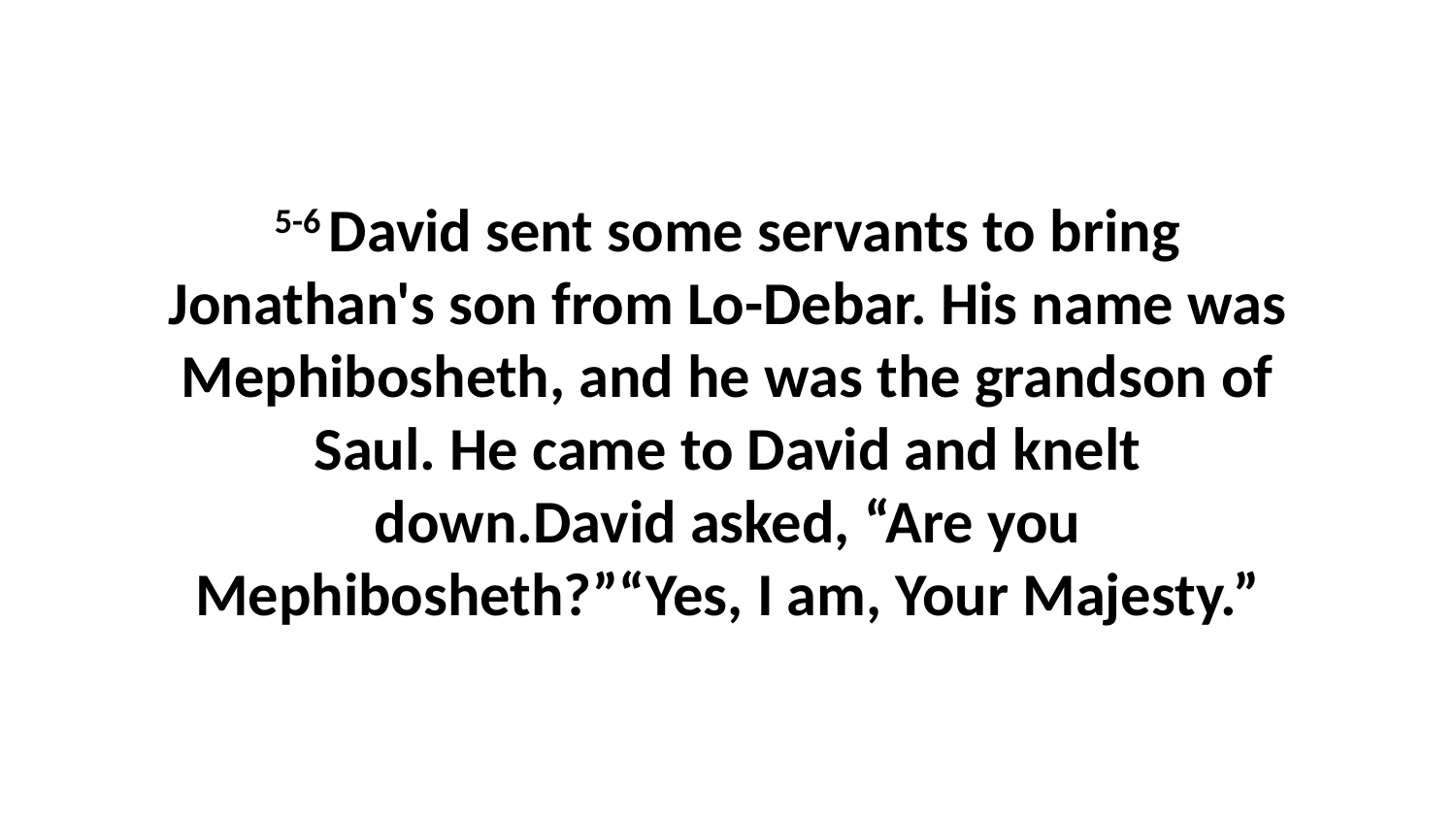

5-6 David sent some servants to bring Jonathan's son from Lo-Debar. His name was Mephibosheth, and he was the grandson of Saul. He came to David and knelt down.David asked, “Are you Mephibosheth?”“Yes, I am, Your Majesty.”